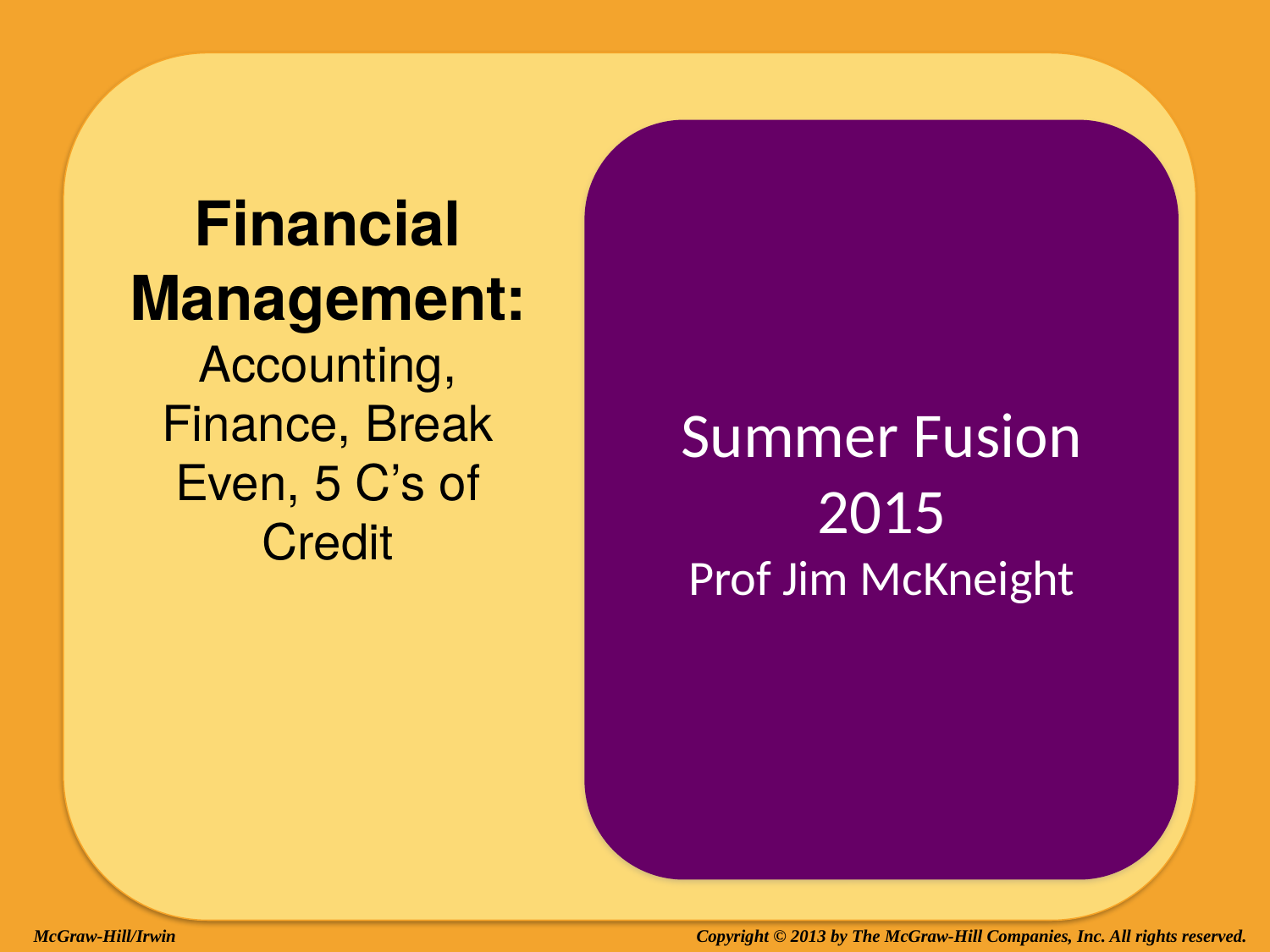

Summer Fusion 2015
Prof Jim McKneight
Financial Management: Accounting, Finance, Break Even, 5 C’s of Credit
#

McGraw-Hill/Irwin
        Copyright © 2013 by The McGraw-Hill Companies, Inc. All rights reserved.